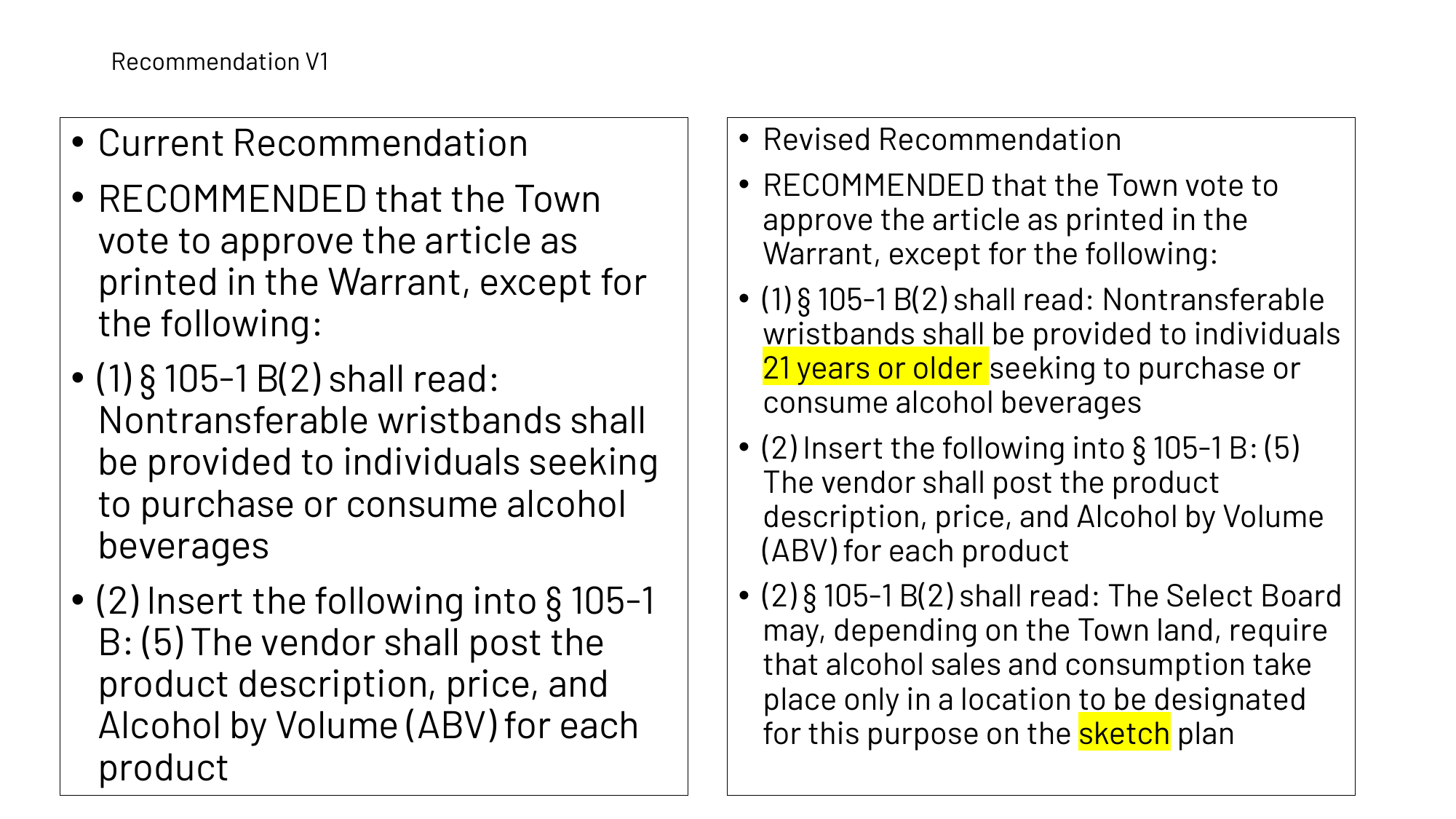

# Recommendation V1
Revised Recommendation
RECOMMENDED that the Town vote to approve the article as printed in the Warrant, except for the following:
(1) § 105-1 B(2) shall read: Nontransferable wristbands shall be provided to individuals 21 years or older seeking to purchase or consume alcohol beverages
(2) Insert the following into § 105-1 B: (5) The vendor shall post the product description, price, and Alcohol by Volume (ABV) for each product
(2) § 105-1 B(2) shall read: The Select Board may, depending on the Town land, require that alcohol sales and consumption take place only in a location to be designated for this purpose on the sketch plan
Current Recommendation
RECOMMENDED that the Town vote to approve the article as printed in the Warrant, except for the following:
(1) § 105-1 B(2) shall read: Nontransferable wristbands shall be provided to individuals seeking to purchase or consume alcohol beverages
(2) Insert the following into § 105-1 B: (5) The vendor shall post the product description, price, and Alcohol by Volume (ABV) for each product